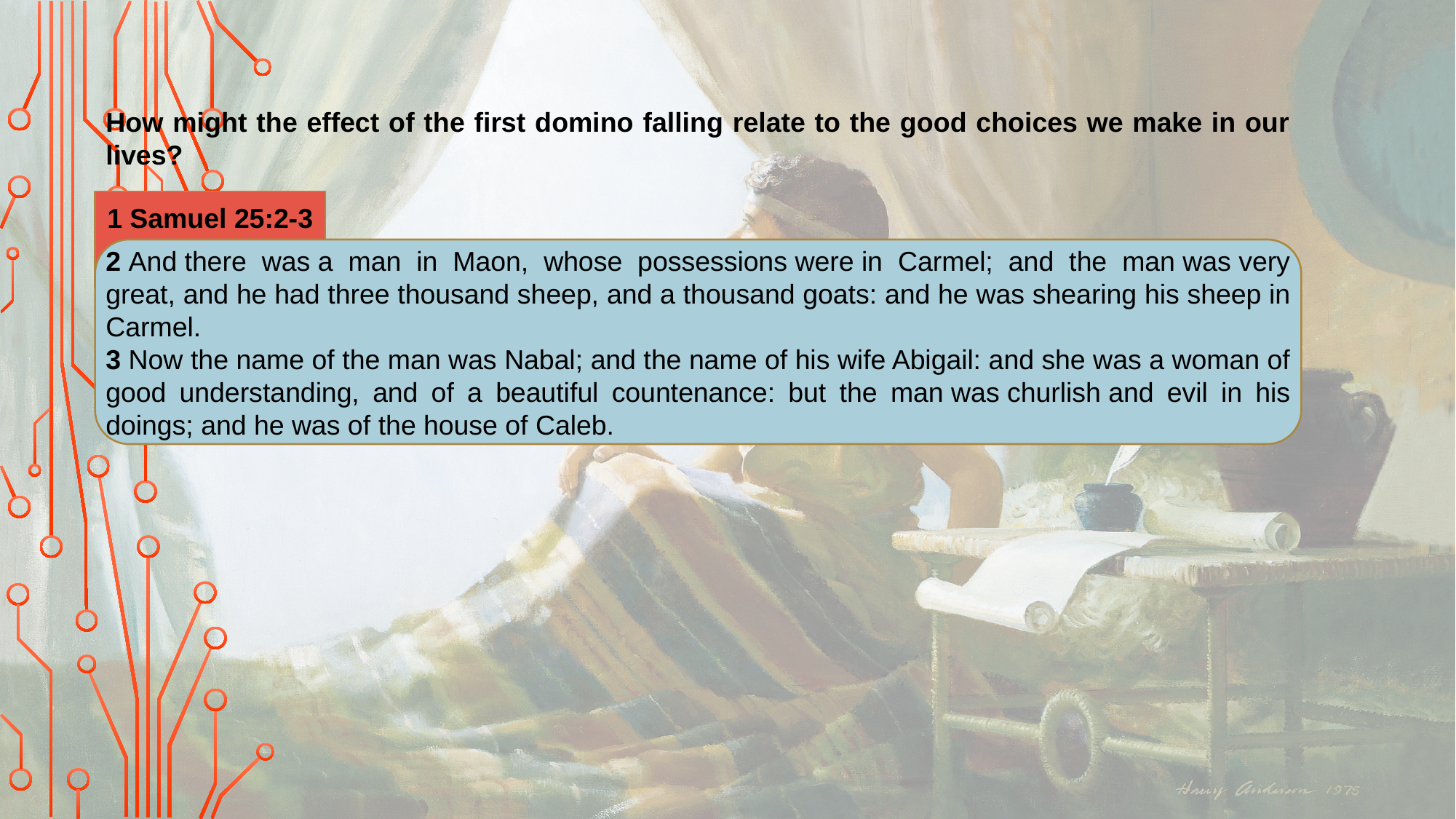

How might the effect of the first domino falling relate to the good choices we make in our lives?

1 Samuel 25:2-3
2 And there was a man in Maon, whose possessions were in Carmel; and the man was very great, and he had three thousand sheep, and a thousand goats: and he was shearing his sheep in Carmel.
3 Now the name of the man was Nabal; and the name of his wife Abigail: and she was a woman of good understanding, and of a beautiful countenance: but the man was churlish and evil in his doings; and he was of the house of Caleb.

What kind of person was Nabal?